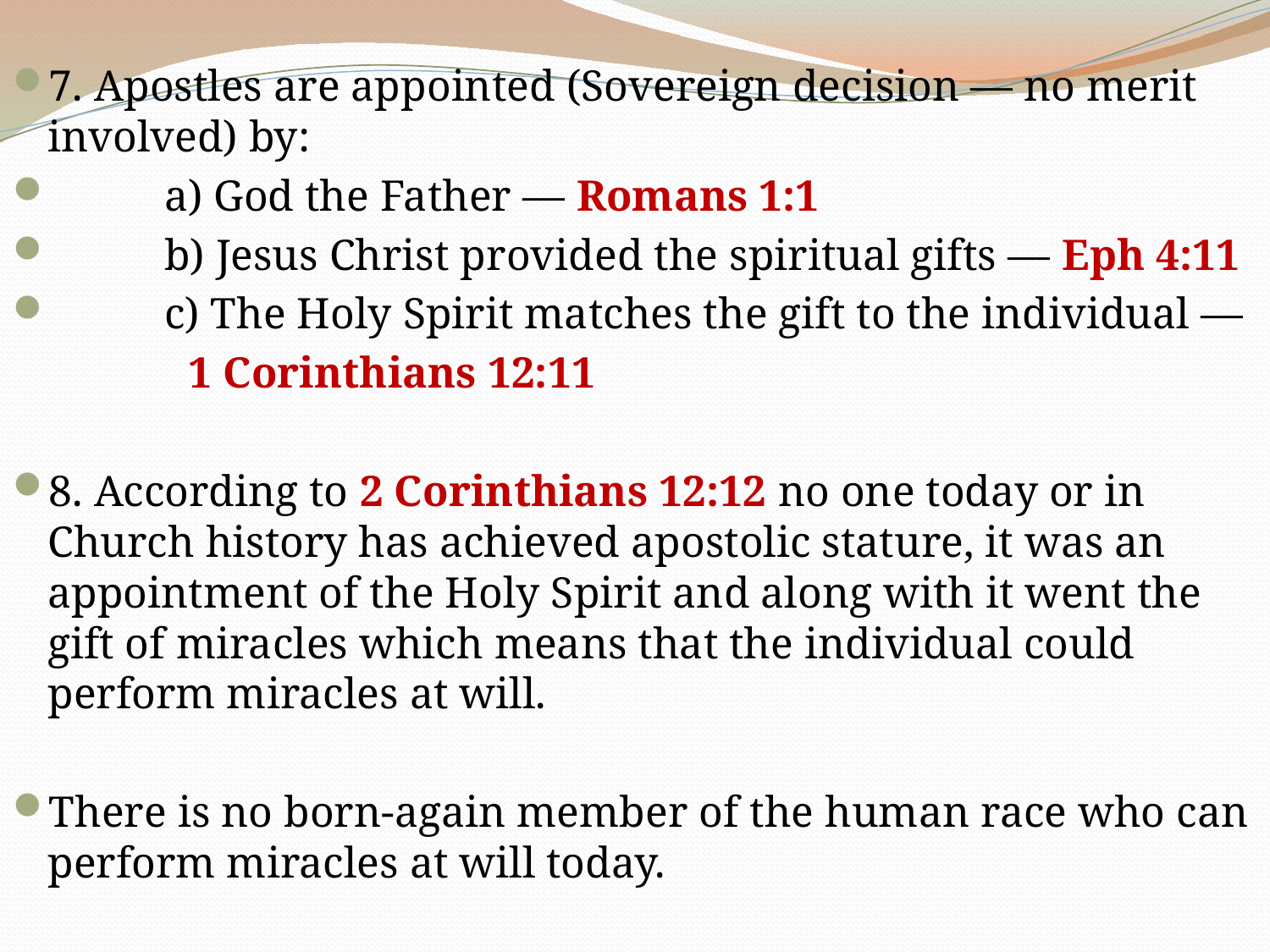

7. Apostles are appointed (Sovereign decision — no merit involved) by:
	a) God the Father — Romans 1:1
	b) Jesus Christ provided the spiritual gifts — Eph 4:11
	c) The Holy Spirit matches the gift to the individual —
                1 Corinthians 12:11

8. According to 2 Corinthians 12:12 no one today or in Church history has achieved apostolic stature, it was an appointment of the Holy Spirit and along with it went the gift of miracles which means that the individual could perform miracles at will.

There is no born-again member of the human race who can perform miracles at will today.